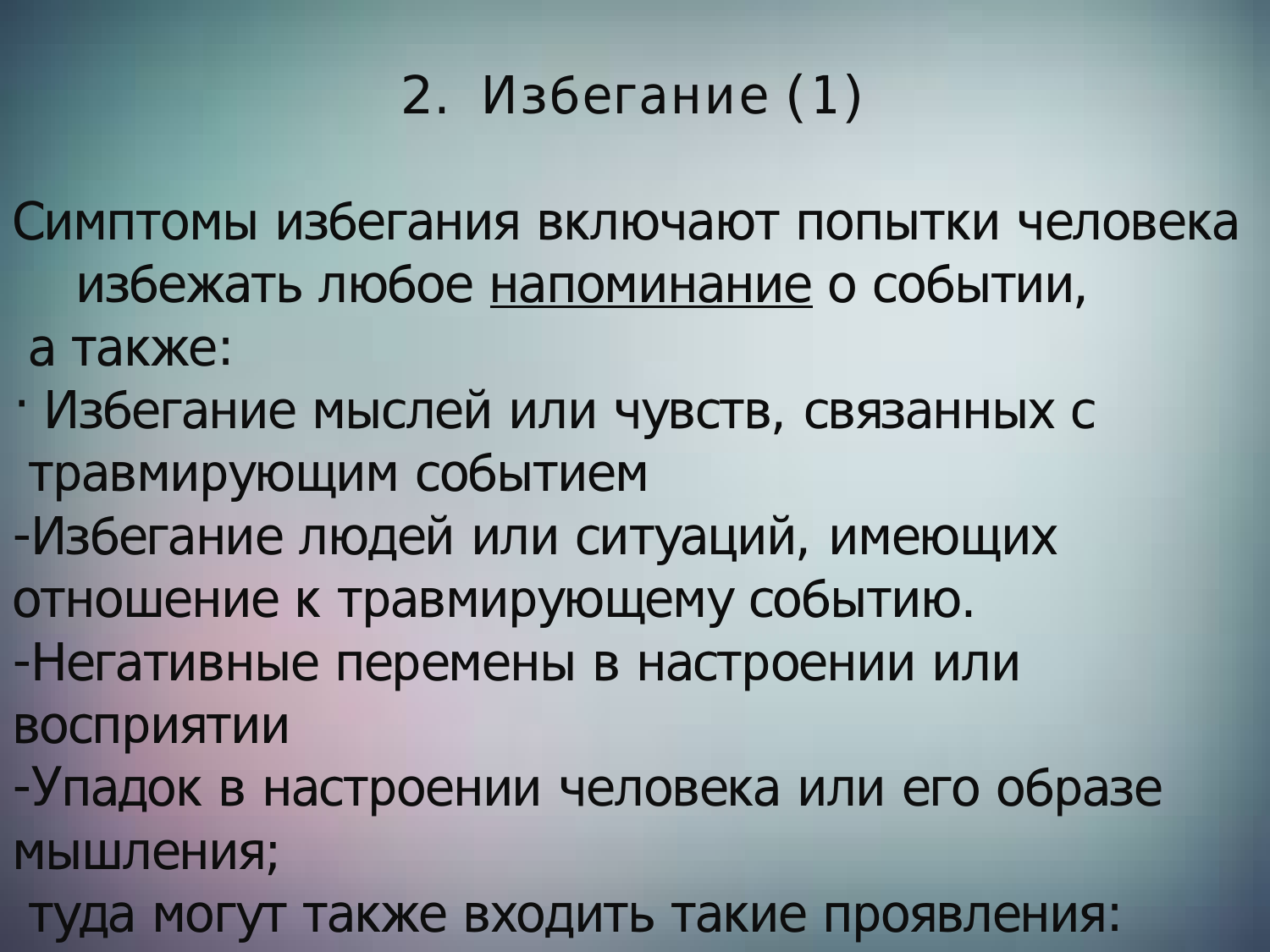

2.  Избегание (1)

Симптомы избегания включают попытки человека избежать любое напоминание о событии,
 а также:
· Избегание мыслей или чувств, связанных с
 травмирующим событием
-Избегание людей или ситуаций, имеющих отношение к травмирующему событию.
-Негативные перемены в настроении или
восприятии
-Упадок в настроении человека или его образе мышления;
 туда могут также входить такие проявления:

#